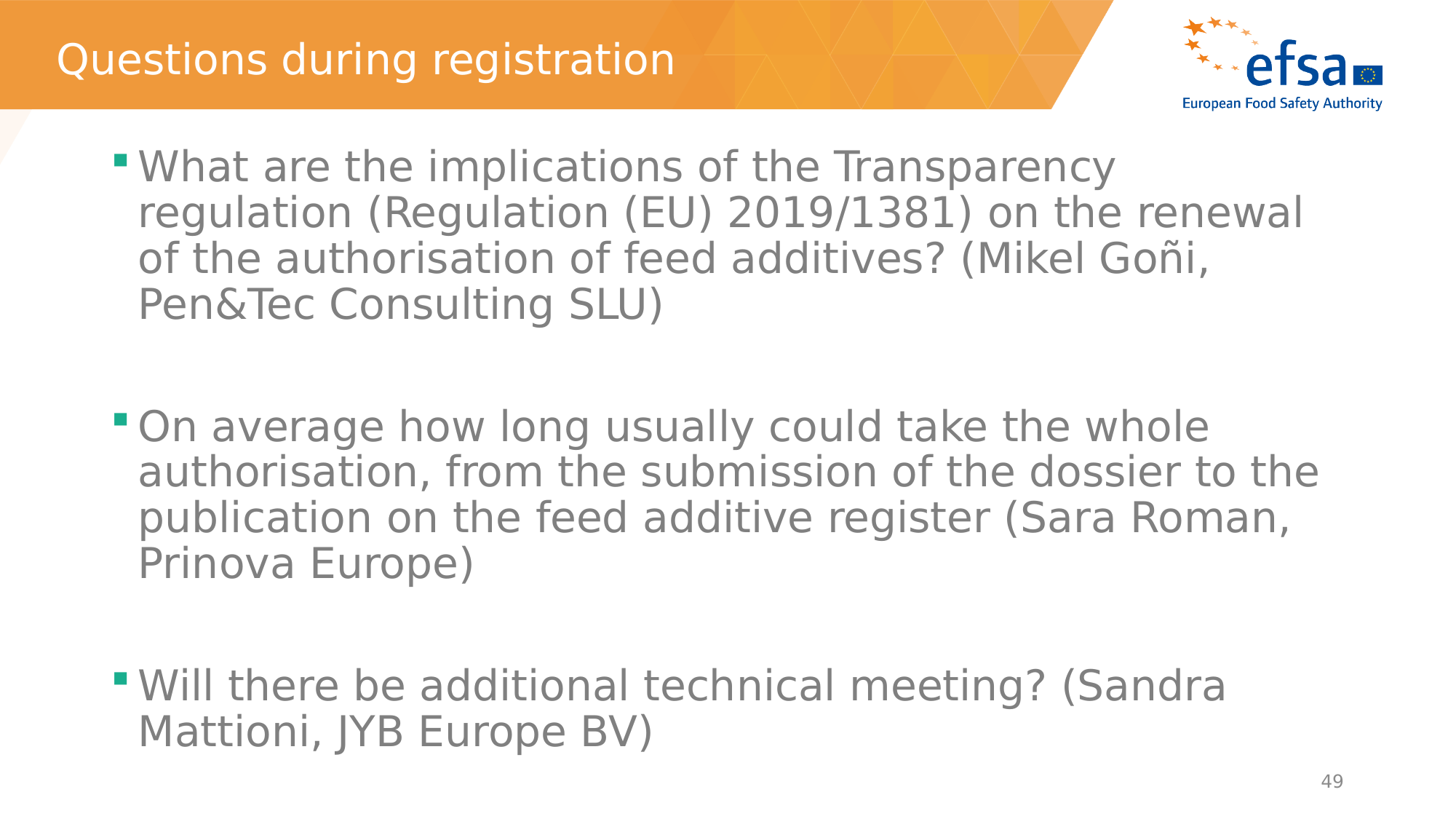

# Questions during registration
What are the implications of the Transparency regulation (Regulation (EU) 2019/1381) on the renewal of the authorisation of feed additives? (Mikel Goñi, Pen&Tec Consulting SLU)

On average how long usually could take the whole authorisation, from the submission of the dossier to the publication on the feed additive register (Sara Roman, Prinova Europe)

Will there be additional technical meeting? (Sandra Mattioni, JYB Europe BV)

49